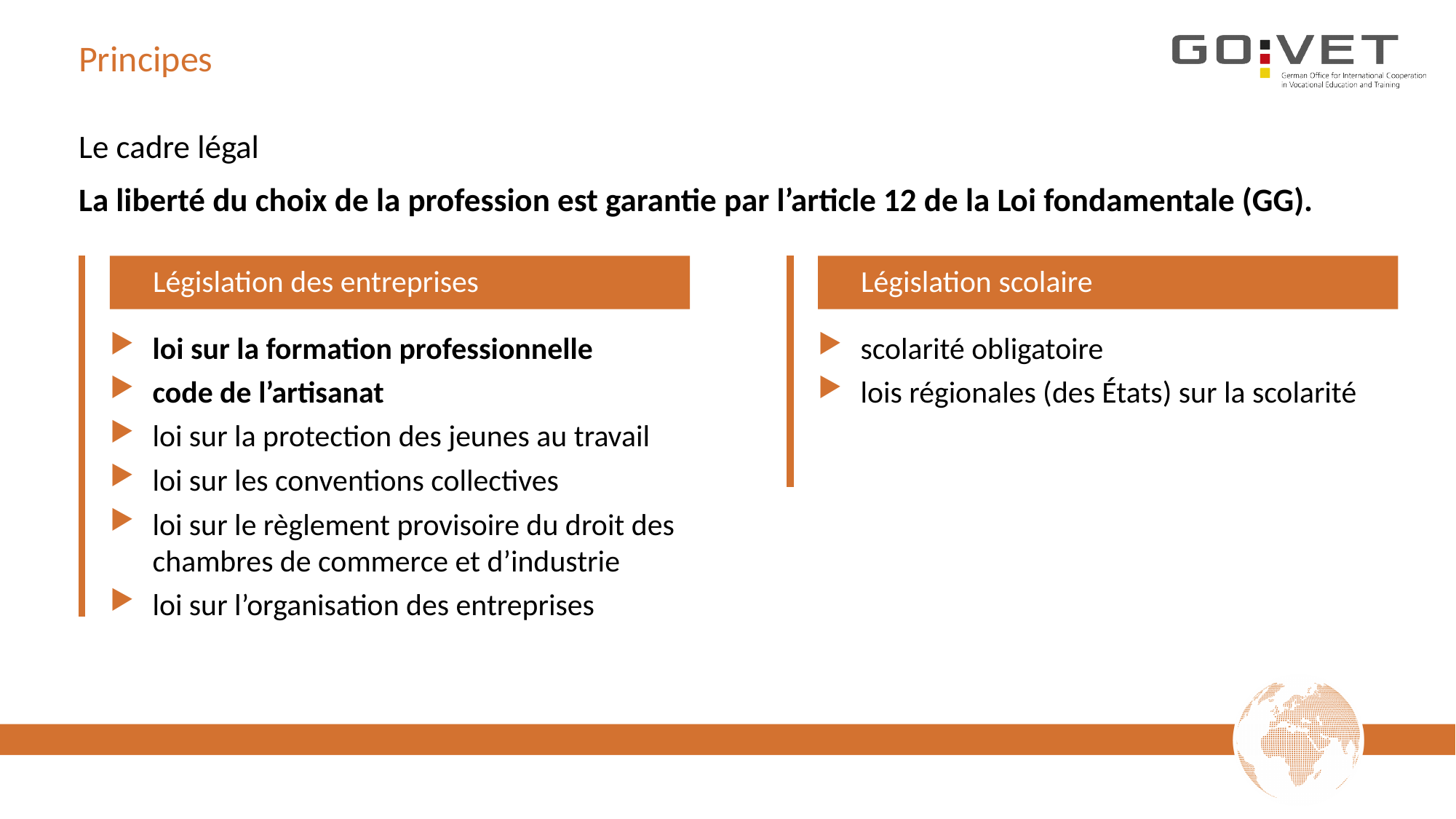

# Principes
Le cadre légal
La liberté du choix de la profession est garantie par l’article 12 de la Loi fondamentale (GG).

Législation des entreprises
Législation scolaire
loi sur la formation professionnelle
code de l’artisanat
loi sur la protection des jeunes au travail
loi sur les conventions collectives
loi sur le règlement provisoire du droit des chambres de commerce et d’industrie
loi sur l’organisation des entreprises

scolarité obligatoire
lois régionales (des États) sur la scolarité